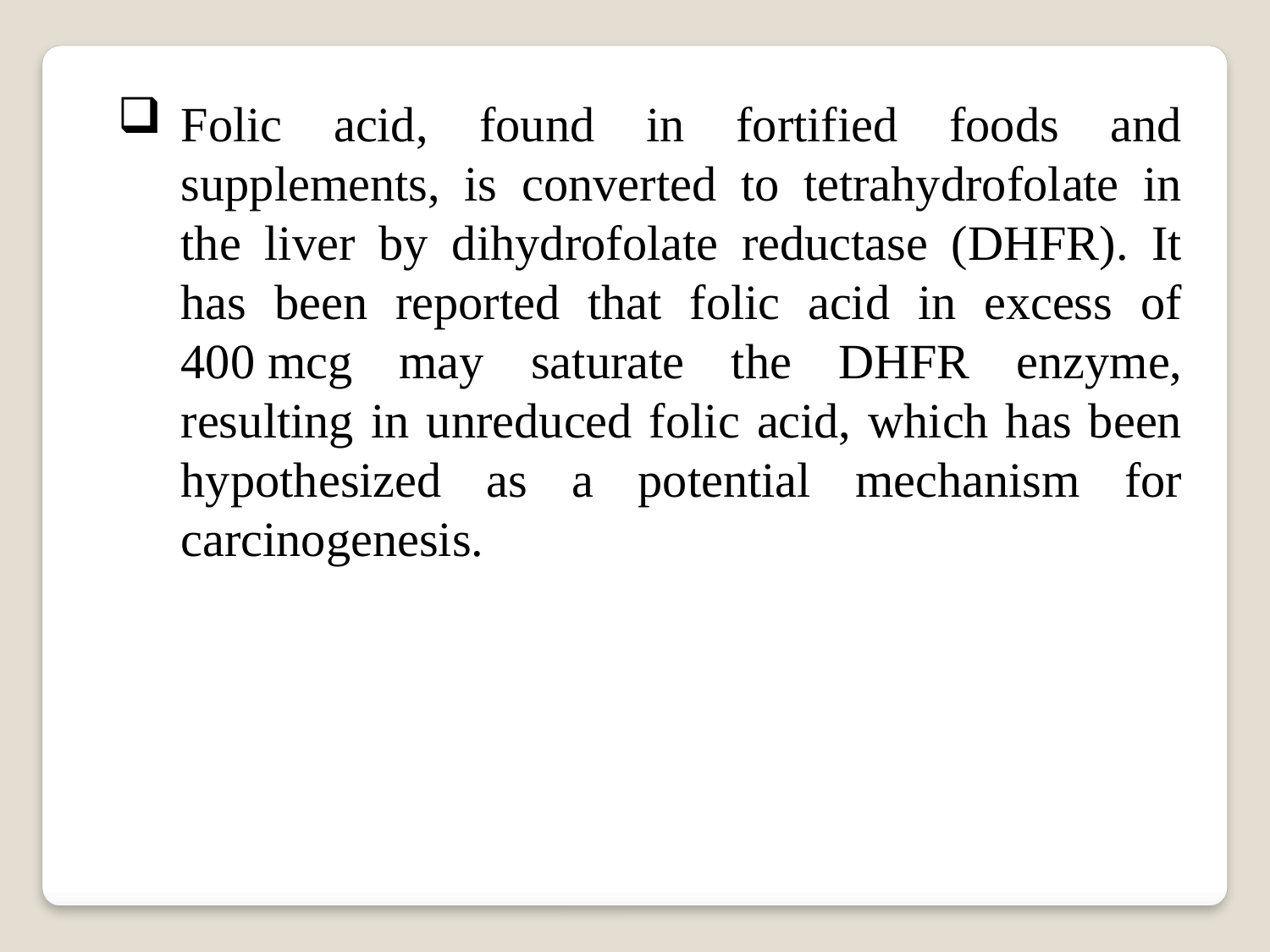

Folic acid, found in fortified foods and supplements, is converted to tetrahydrofolate in the liver by dihydrofolate reductase (DHFR). It has been reported that folic acid in excess of 400 mcg may saturate the DHFR enzyme, resulting in unreduced folic acid, which has been hypothesized as a potential mechanism for carcinogenesis.